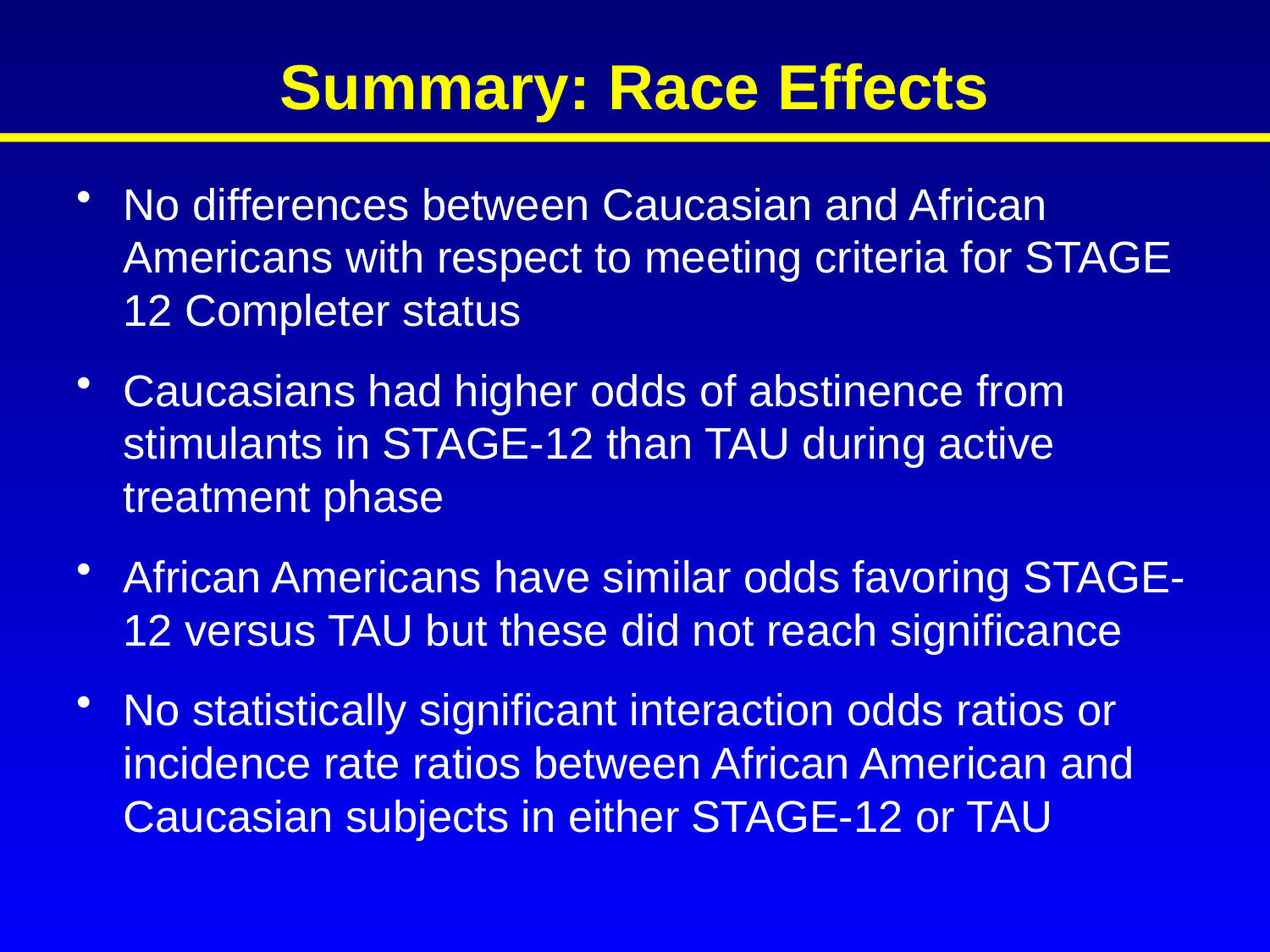

# Summary: Race Effects

No differences between Caucasian and African Americans with respect to meeting criteria for STAGE 12 Completer status
Caucasians had higher odds of abstinence from stimulants in STAGE-12 than TAU during active treatment phase
African Americans have similar odds favoring STAGE-12 versus TAU but these did not reach significance
No statistically significant interaction odds ratios or incidence rate ratios between African American and Caucasian subjects in either STAGE-12 or TAU